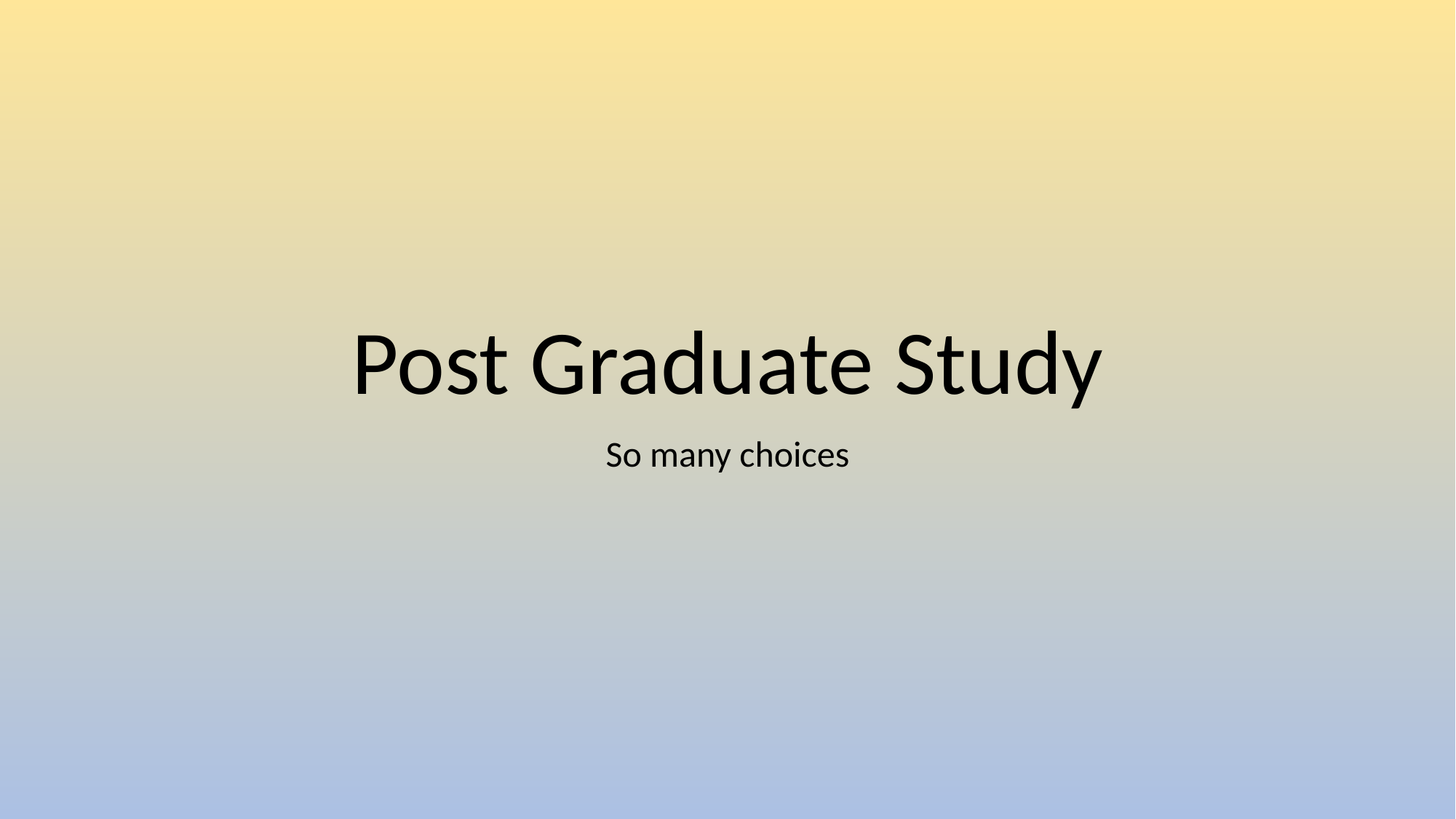

# Post Graduate Study
So many choices